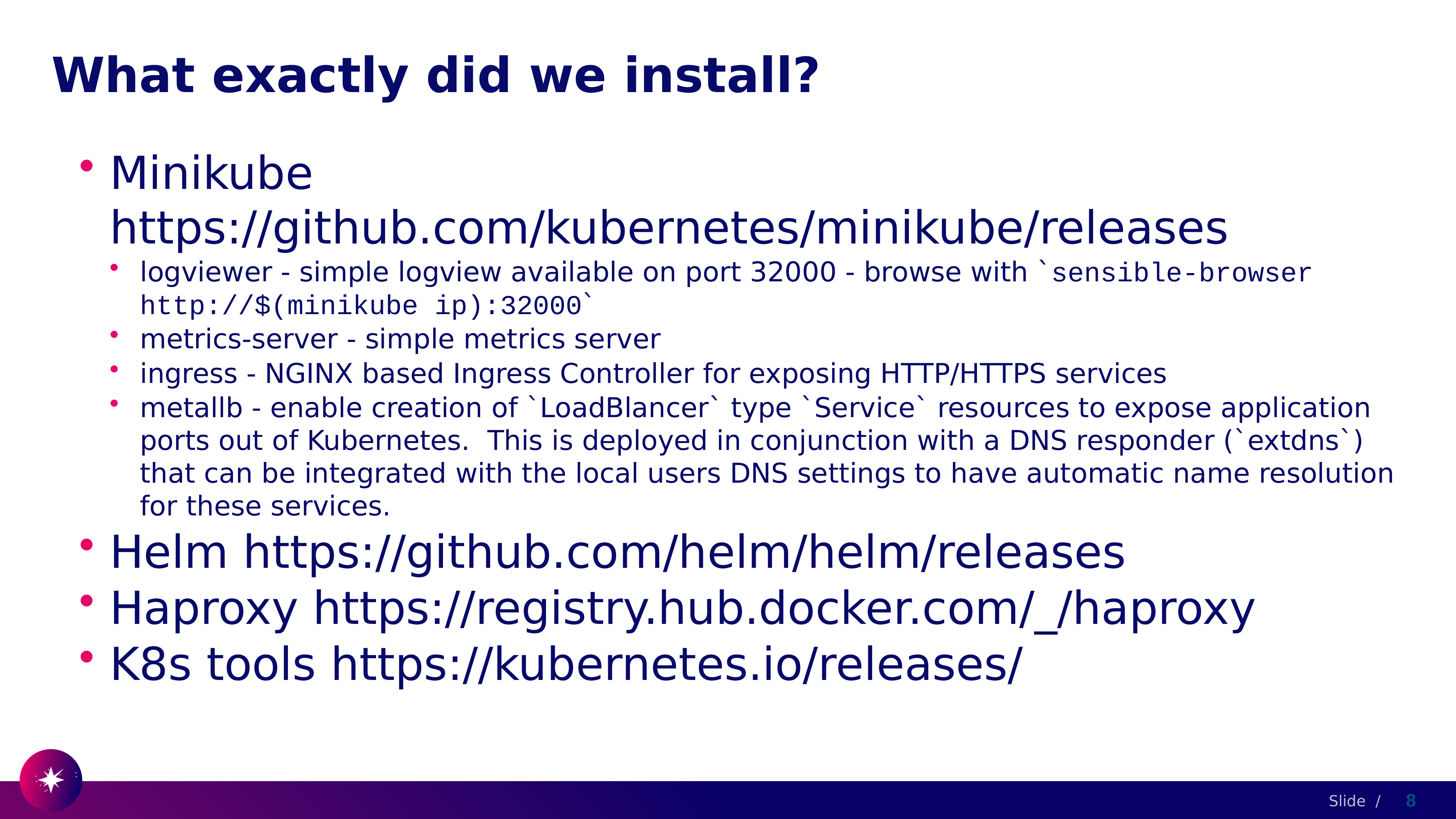

# What exactly did we install?
Minikube https://github.com/kubernetes/minikube/releases
logviewer - simple logview available on port 32000 - browse with `sensible-browser http://$(minikube ip):32000`
metrics-server - simple metrics server
ingress - NGINX based Ingress Controller for exposing HTTP/HTTPS services
metallb - enable creation of `LoadBlancer` type `Service` resources to expose application ports out of Kubernetes.  This is deployed in conjunction with a DNS responder (`extdns`) that can be integrated with the local users DNS settings to have automatic name resolution for these services.
Helm https://github.com/helm/helm/releases
Haproxy https://registry.hub.docker.com/_/haproxy
K8s tools https://kubernetes.io/releases/

8